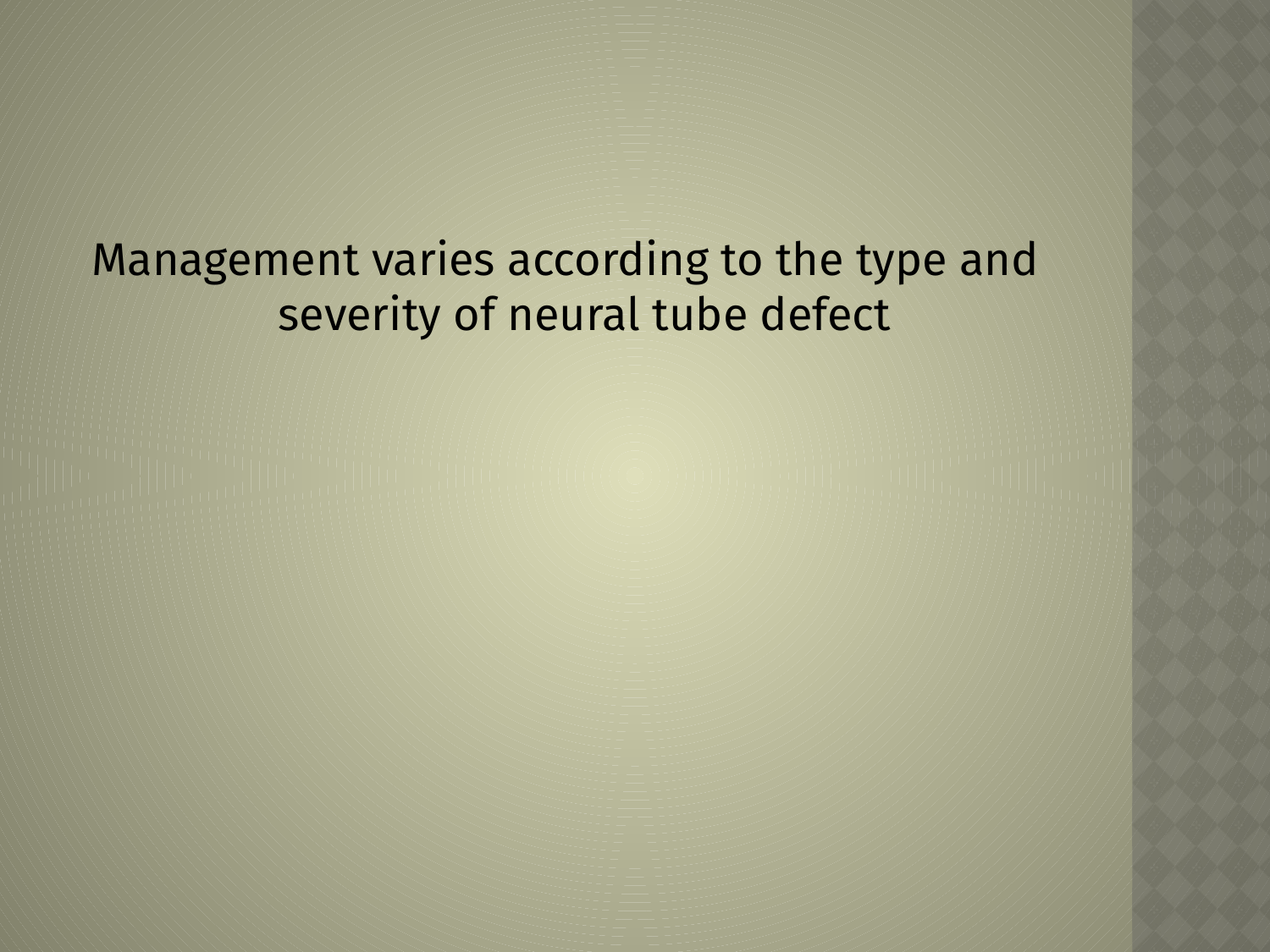

Management varies according to the type and severity of neural tube defect